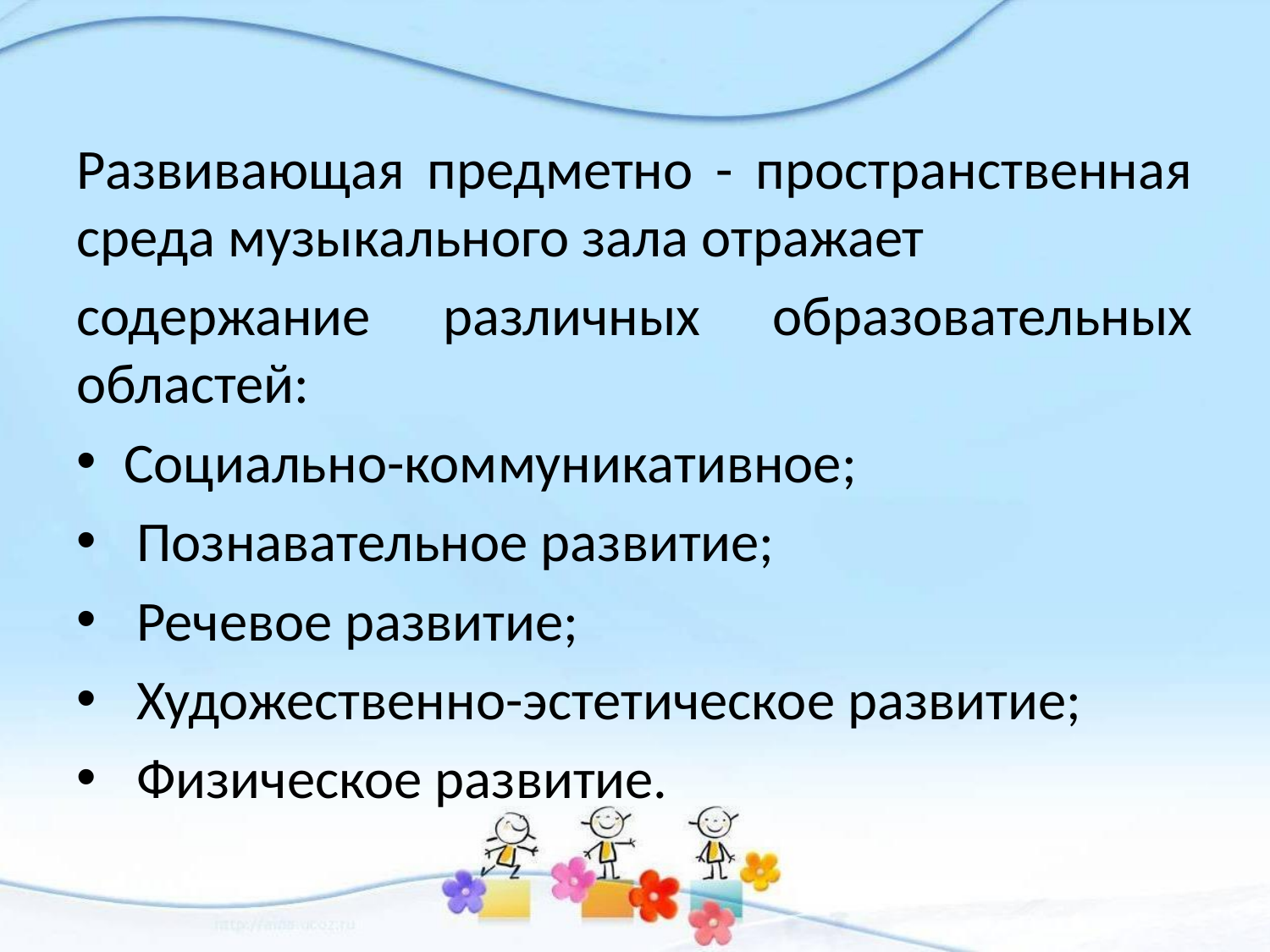

Развивающая предметно - пространственная среда музыкального зала отражает
содержание различных образовательных областей:
Социально-коммуникативное;
 Познавательное развитие;
 Речевое развитие;
 Художественно-эстетическое развитие;
 Физическое развитие.